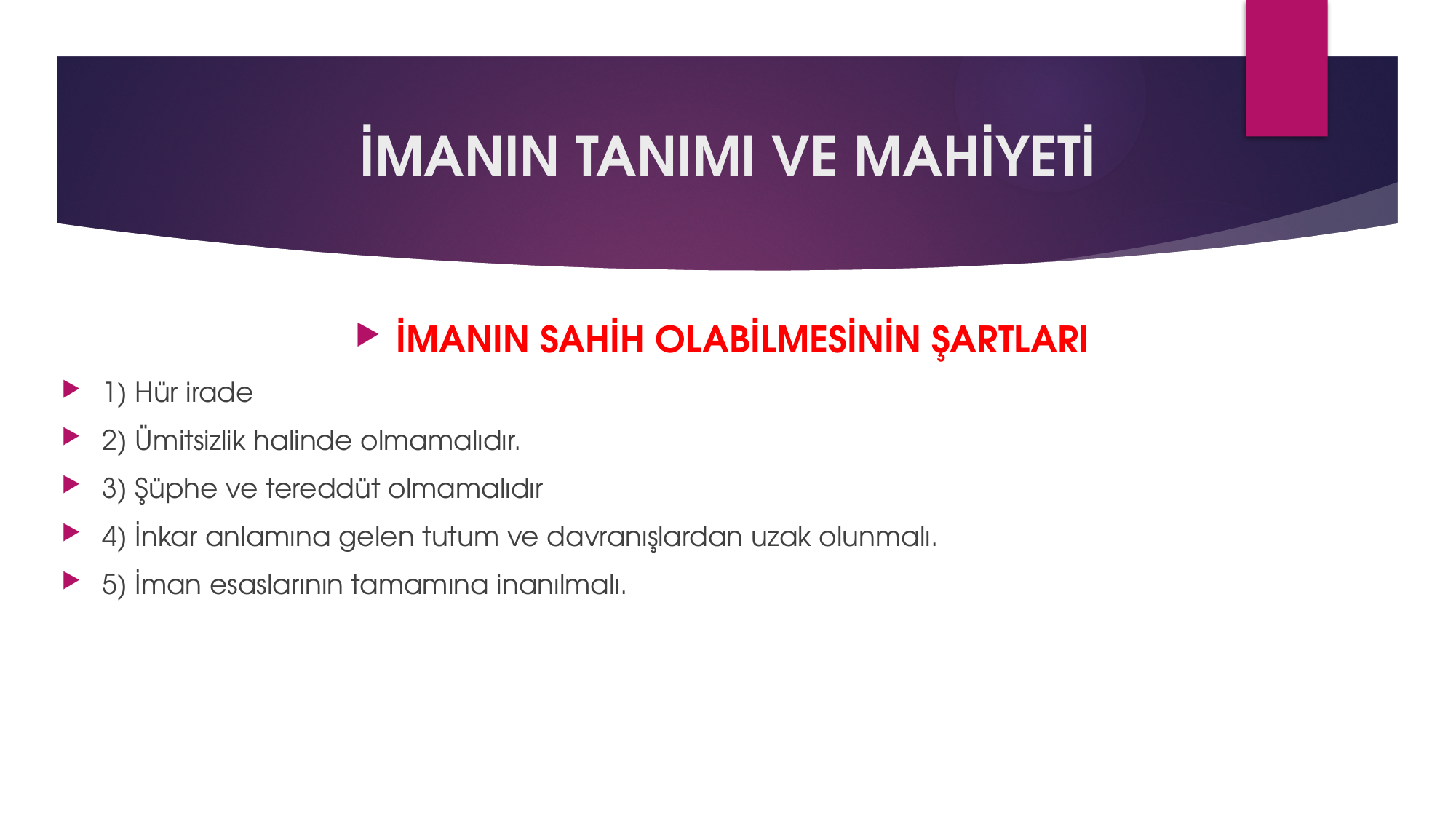

# İMANIN TANIMI VE MAHİYETİ
İMANIN SAHİH OLABİLMESİNİN ŞARTLARI
1) Hür irade
2) Ümitsizlik halinde olmamalıdır.
3) Şüphe ve tereddüt olmamalıdır
4) İnkar anlamına gelen tutum ve davranışlardan uzak olunmalı.
5) İman esaslarının tamamına inanılmalı.